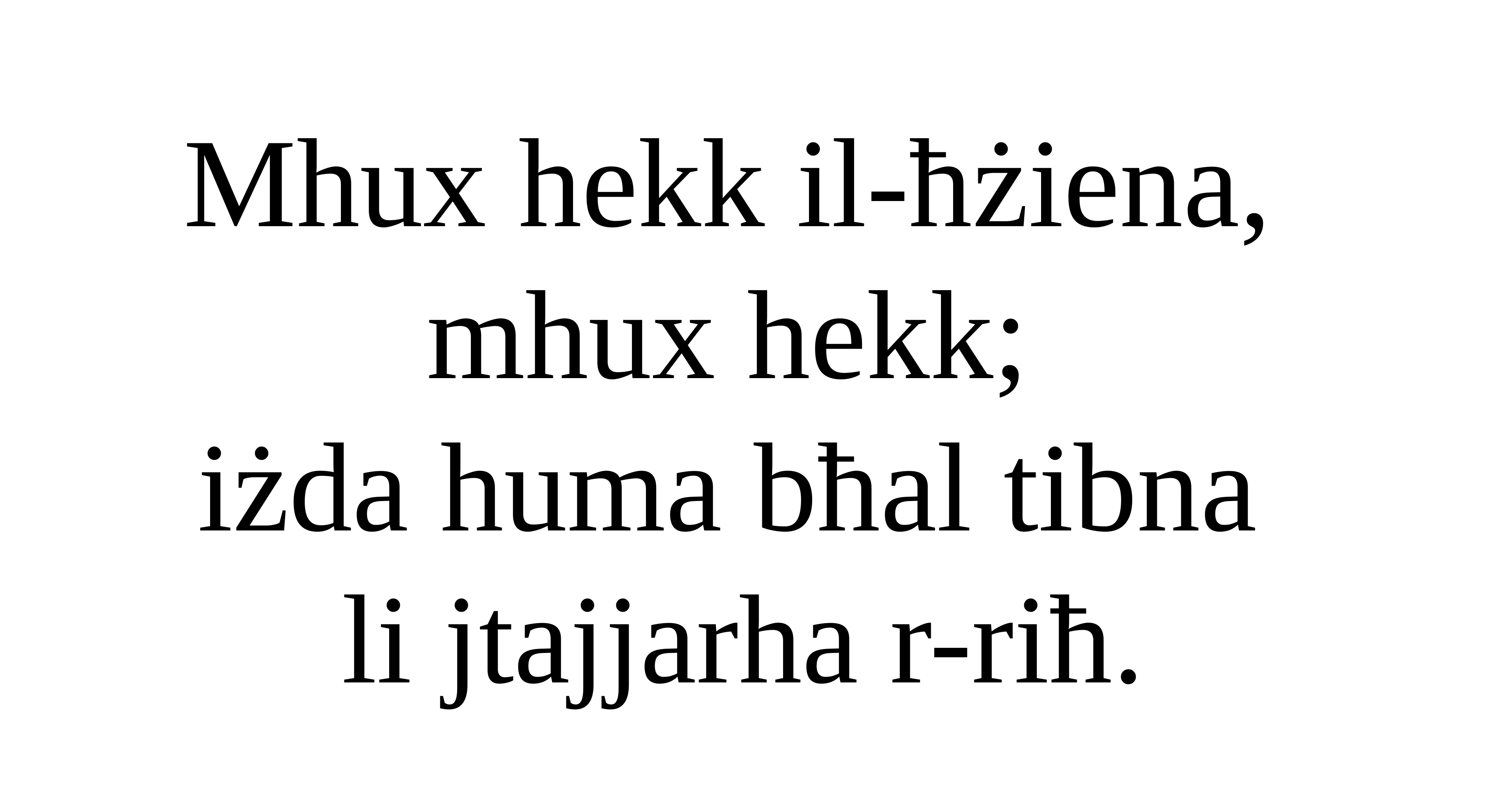

Mhux hekk il-ħżiena,
mhux hekk;
iżda huma bħal tibna
li jtajjarha r-riħ.